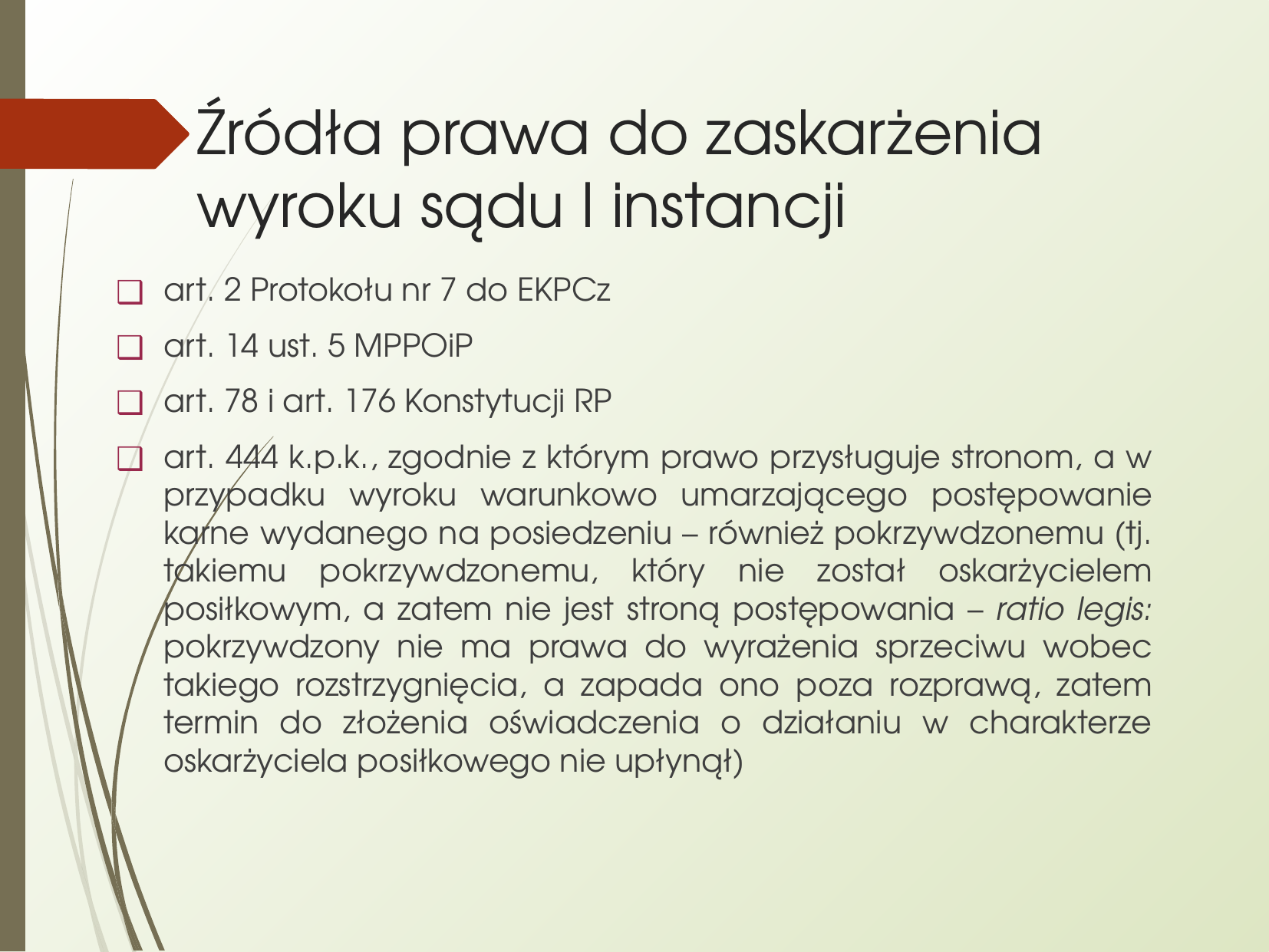

Źródła prawa do zaskarżenia wyroku sądu I instancji
art. 2 Protokołu nr 7 do EKPCz
art. 14 ust. 5 MPPOiP
art. 78 i art. 176 Konstytucji RP
art. 444 k.p.k., zgodnie z którym prawo przysługuje stronom, a w przypadku wyroku warunkowo umarzającego postępowanie karne wydanego na posiedzeniu – również pokrzywdzonemu (tj. takiemu pokrzywdzonemu, który nie został oskarżycielem posiłkowym, a zatem nie jest stroną postępowania – ratio legis: pokrzywdzony nie ma prawa do wyrażenia sprzeciwu wobec takiego rozstrzygnięcia, a zapada ono poza rozprawą, zatem termin do złożenia oświadczenia o działaniu w charakterze oskarżyciela posiłkowego nie upłynął)